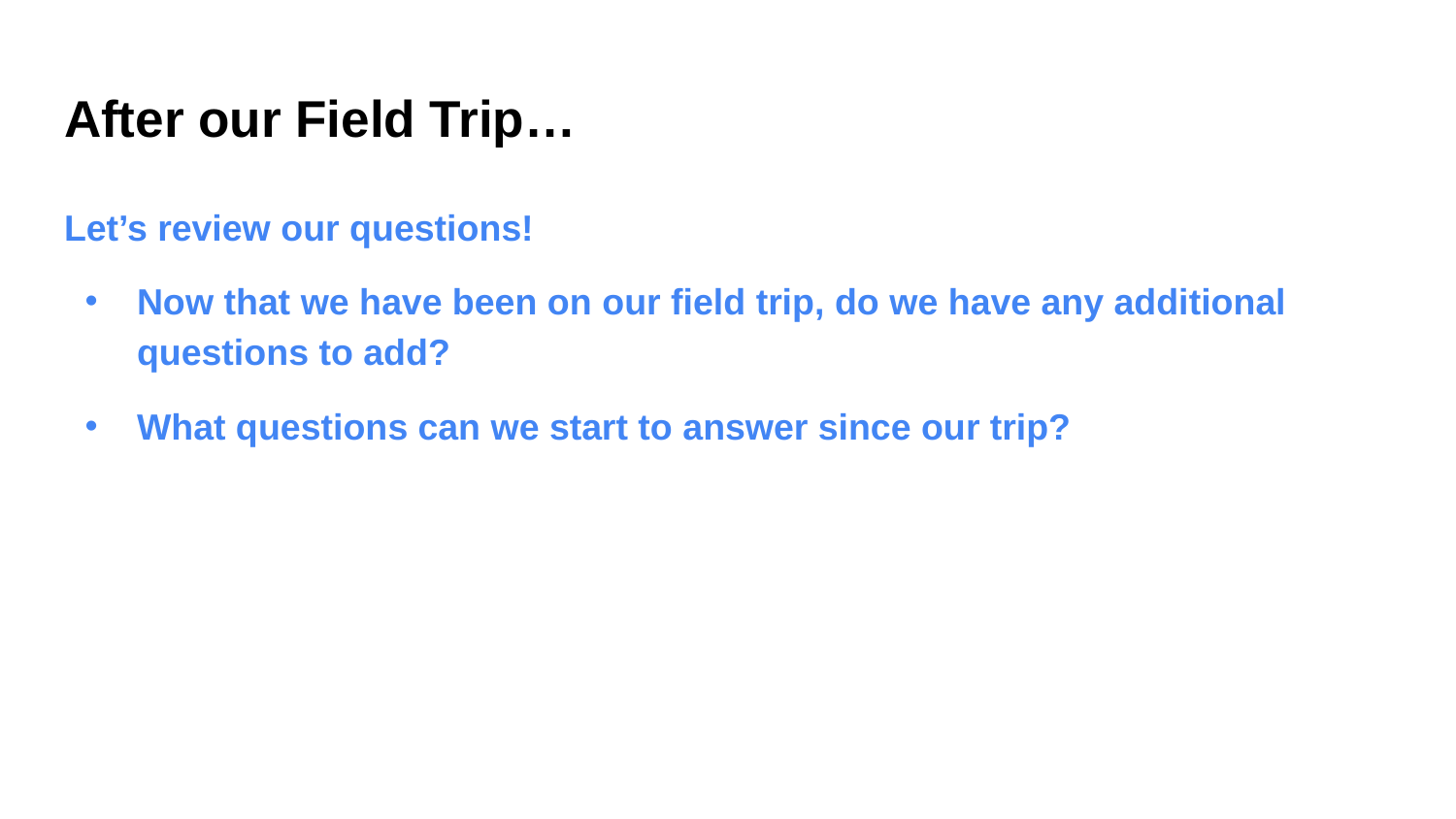

# After our Field Trip…
Let’s review our questions!
Now that we have been on our field trip, do we have any additional questions to add?
What questions can we start to answer since our trip?